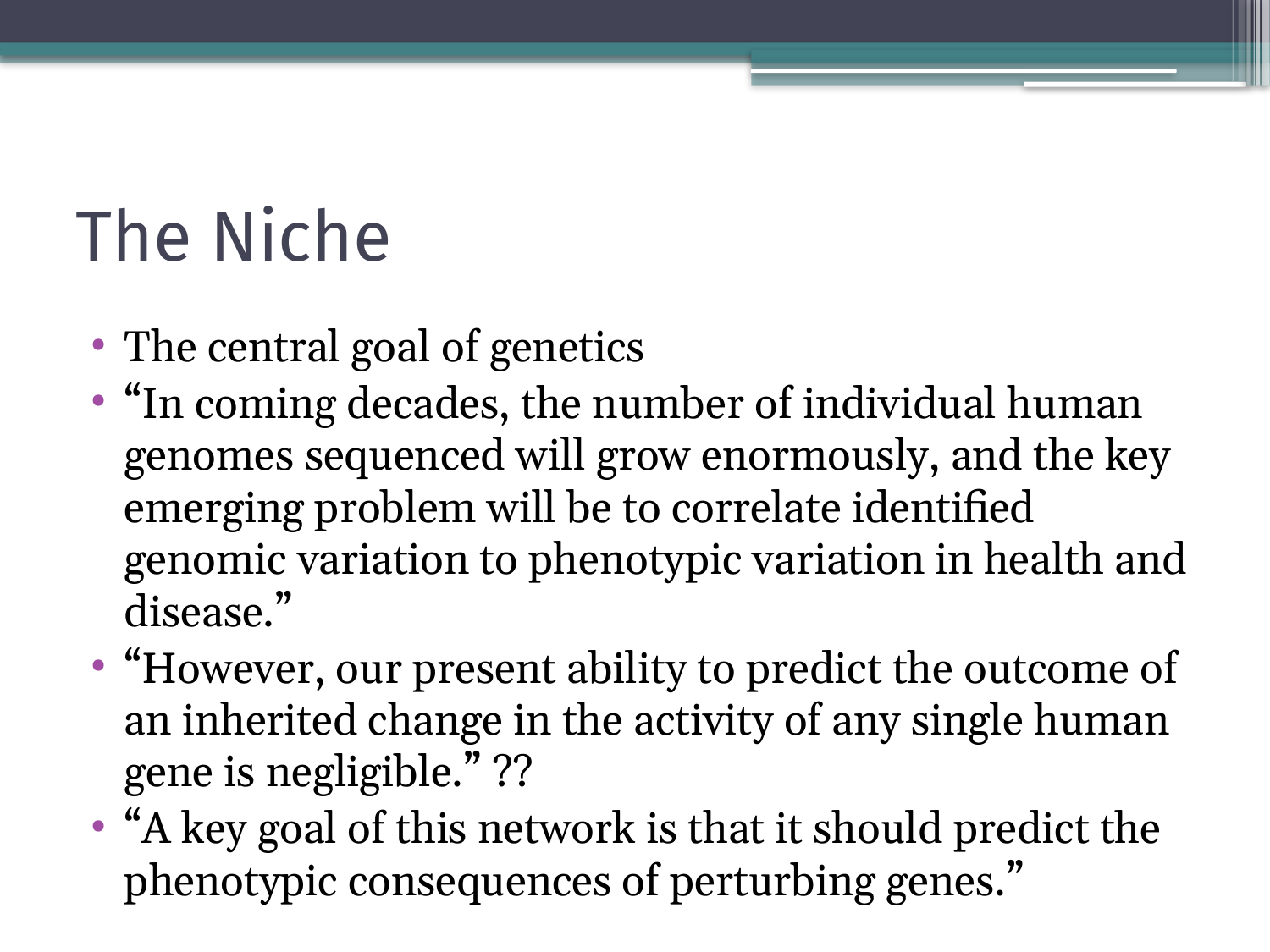

# The Niche
The central goal of genetics
“In coming decades, the number of individual human genomes sequenced will grow enormously, and the key emerging problem will be to correlate identified genomic variation to phenotypic variation in health and disease.”
“However, our present ability to predict the outcome of an inherited change in the activity of any single human gene is negligible.” ??
“A key goal of this network is that it should predict the phenotypic consequences of perturbing genes.”